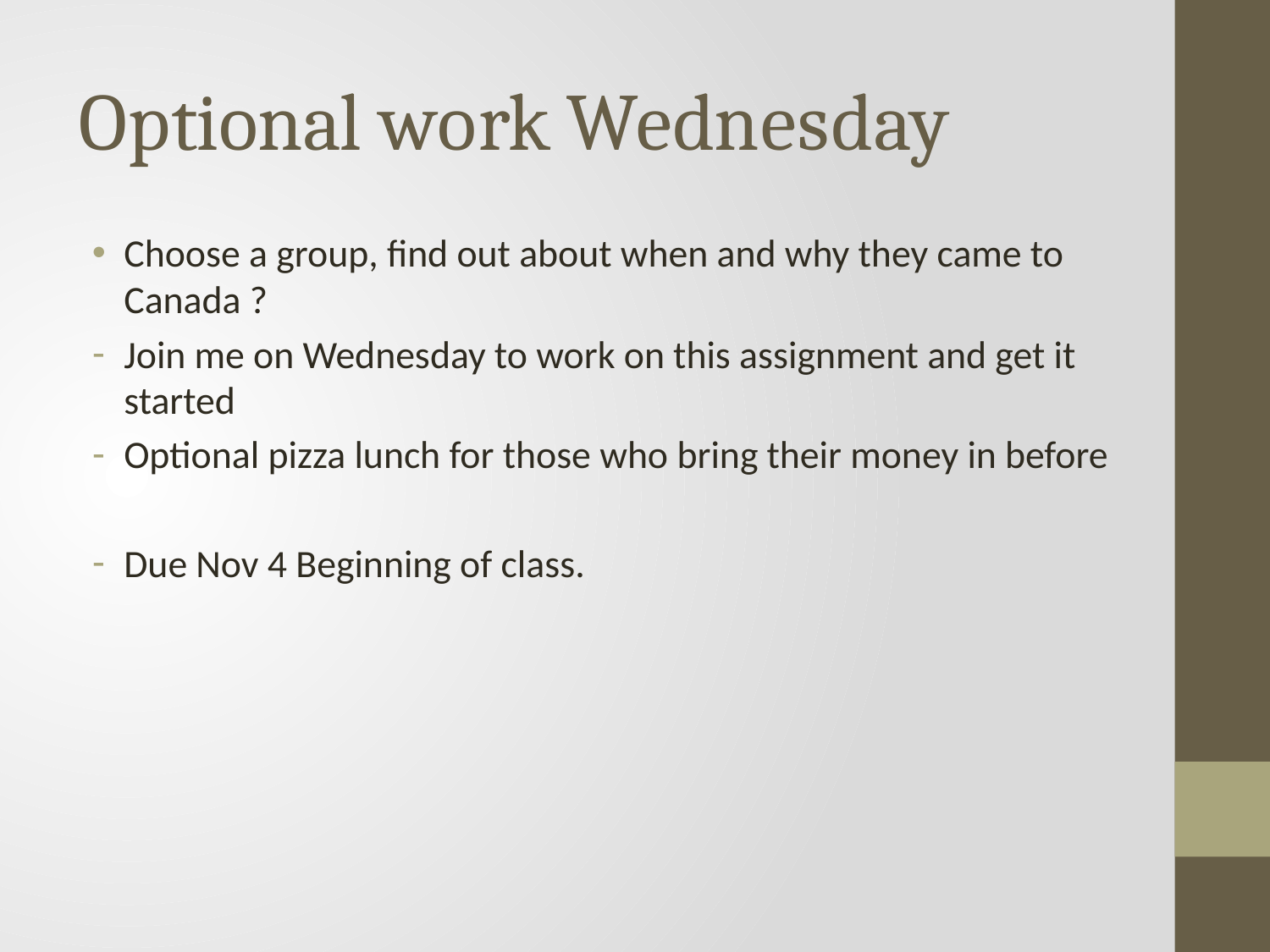

# Optional work Wednesday
Choose a group, find out about when and why they came to Canada ?
Join me on Wednesday to work on this assignment and get it started
Optional pizza lunch for those who bring their money in before

Due Nov 4 Beginning of class.